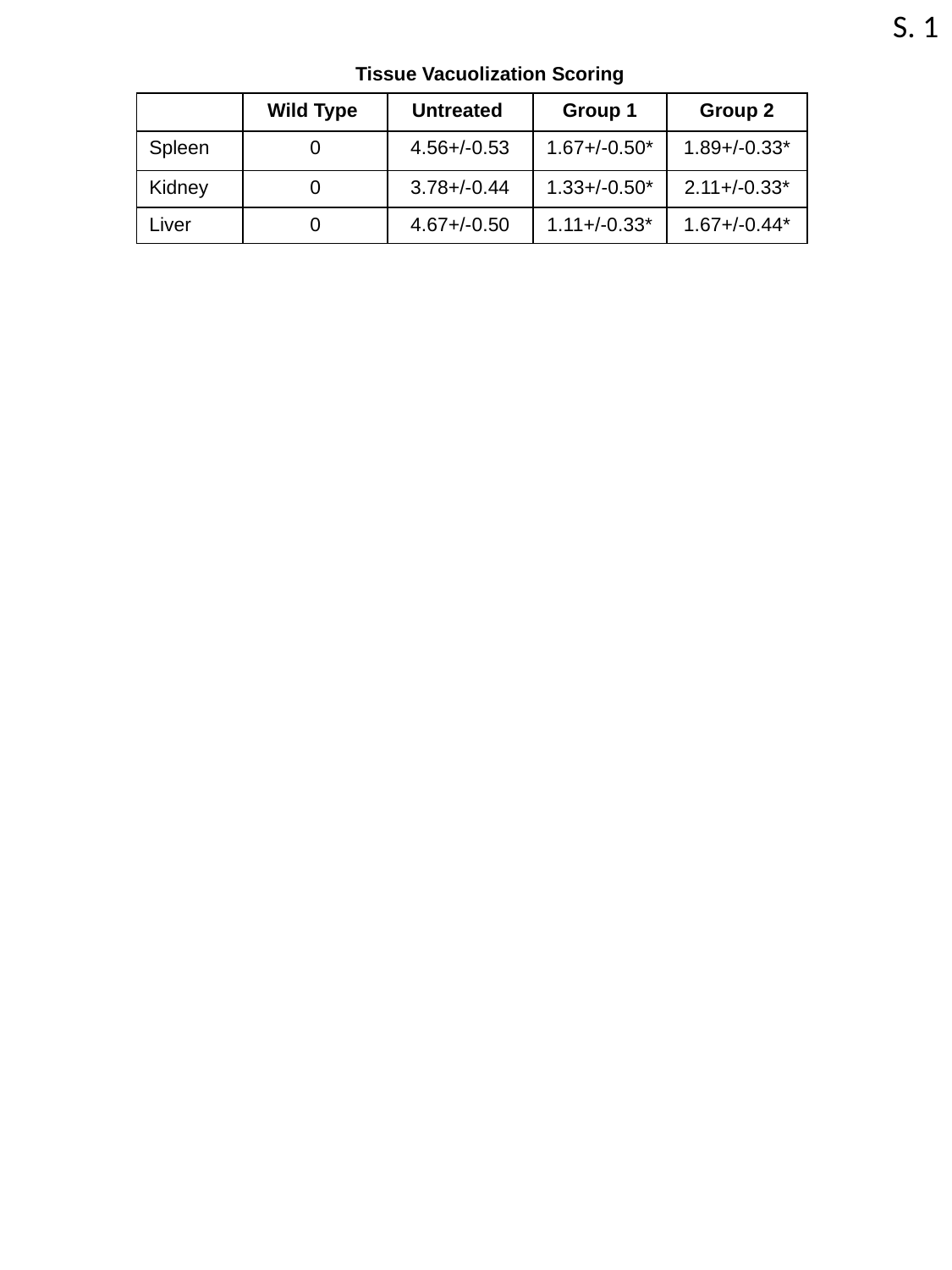

S. 1
# Tissue Vacuolization Scoring
|  | Wild Type | Untreated | Group 1 | Group 2 |
| --- | --- | --- | --- | --- |
| Spleen | 0 | 4.56+/-0.53 | 1.67+/-0.50\* | 1.89+/-0.33\* |
| Kidney | 0 | 3.78+/-0.44 | 1.33+/-0.50\* | 2.11+/-0.33\* |
| Liver | 0 | 4.67+/-0.50 | 1.11+/-0.33\* | 1.67+/-0.44\* |